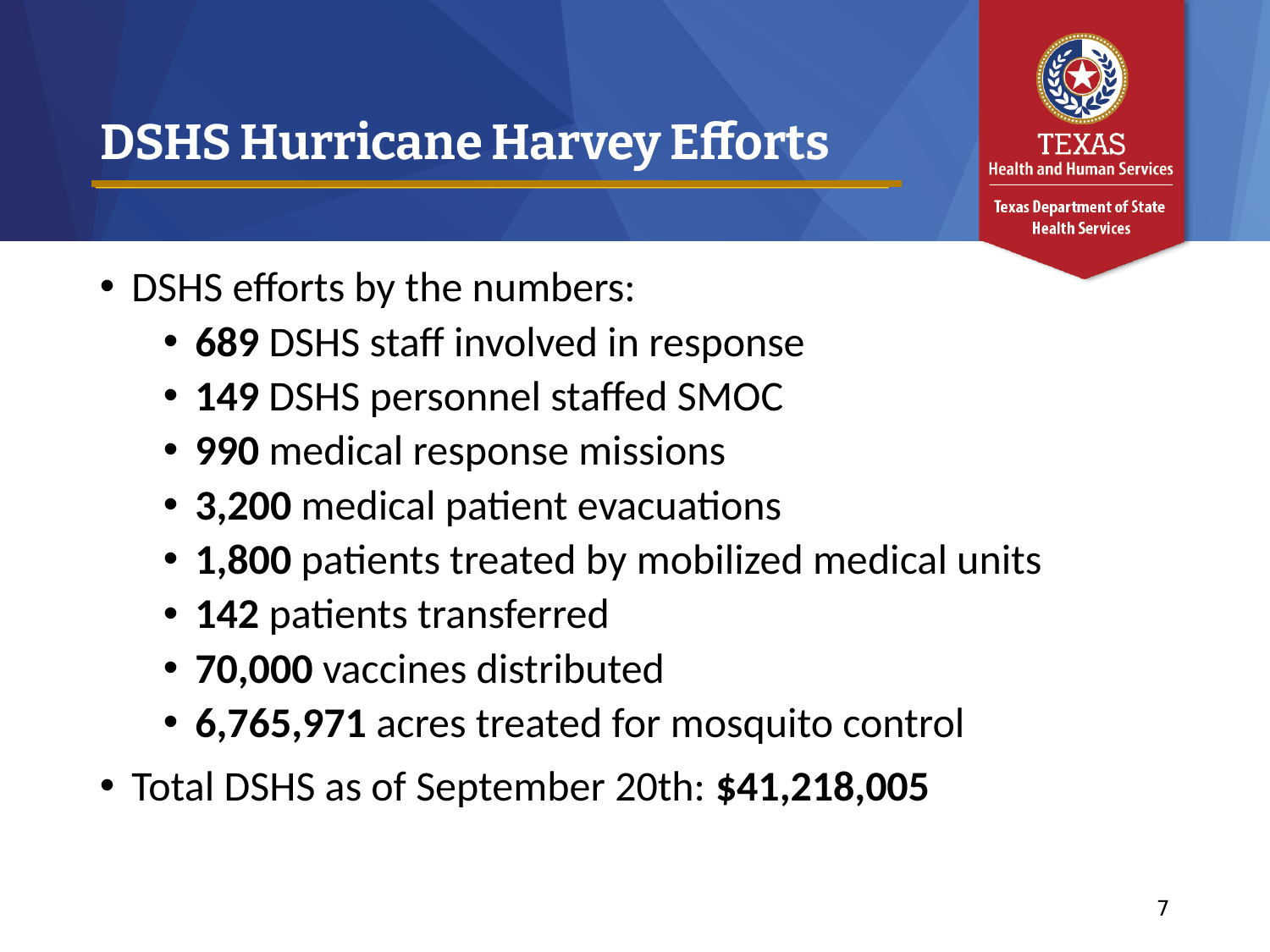

# DSHS Hurricane Harvey Efforts
DSHS efforts by the numbers:
689 DSHS staff involved in response
149 DSHS personnel staffed SMOC
990 medical response missions
3,200 medical patient evacuations
1,800 patients treated by mobilized medical units
142 patients transferred
70,000 vaccines distributed
6,765,971 acres treated for mosquito control
Total DSHS as of September 20th: $41,218,005

7